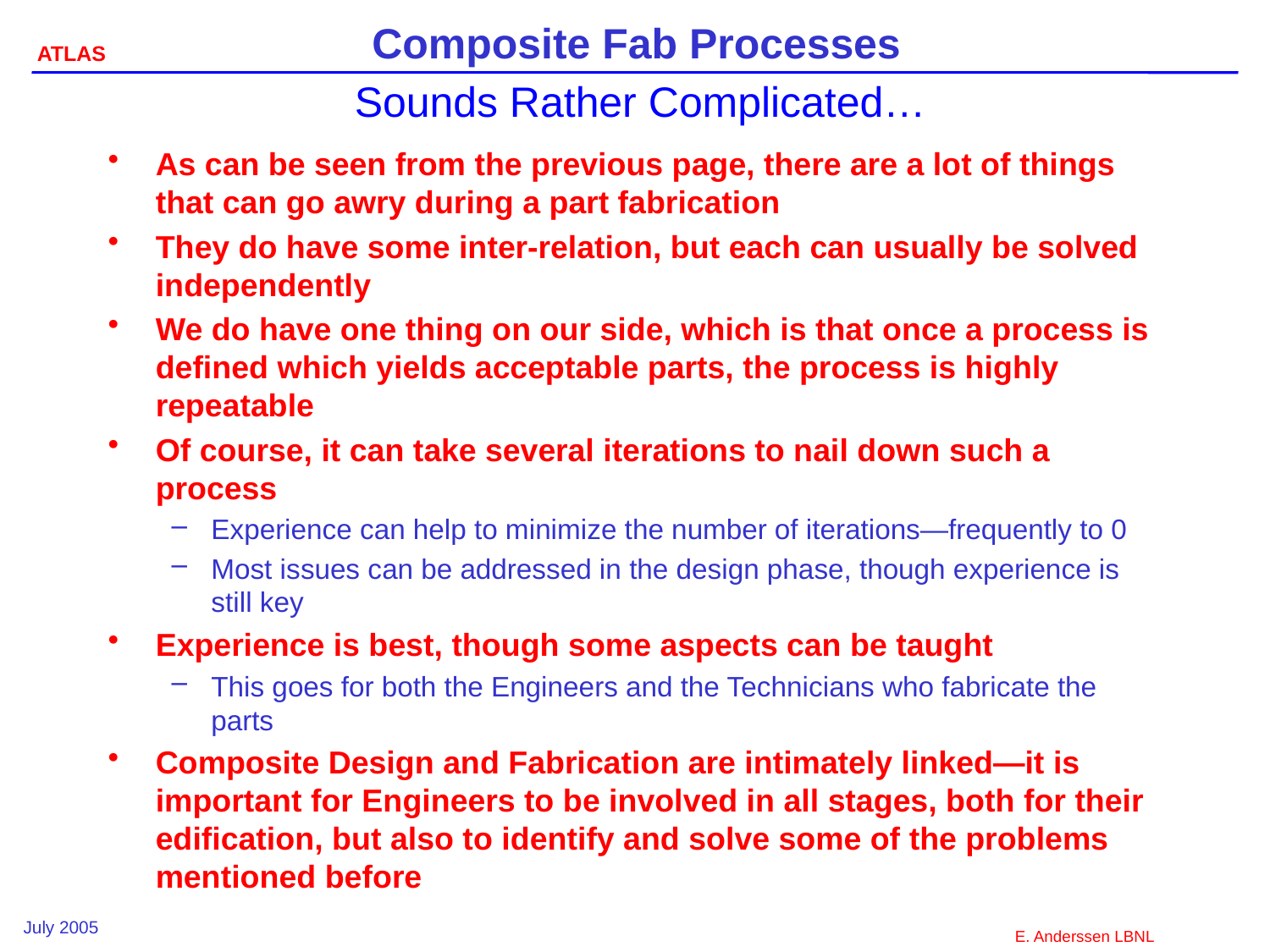

# Sounds Rather Complicated…
As can be seen from the previous page, there are a lot of things that can go awry during a part fabrication
They do have some inter-relation, but each can usually be solved independently
We do have one thing on our side, which is that once a process is defined which yields acceptable parts, the process is highly repeatable
Of course, it can take several iterations to nail down such a process
Experience can help to minimize the number of iterations—frequently to 0
Most issues can be addressed in the design phase, though experience is still key
Experience is best, though some aspects can be taught
This goes for both the Engineers and the Technicians who fabricate the parts
Composite Design and Fabrication are intimately linked—it is important for Engineers to be involved in all stages, both for their edification, but also to identify and solve some of the problems mentioned before
July 2005
E. Anderssen LBNL